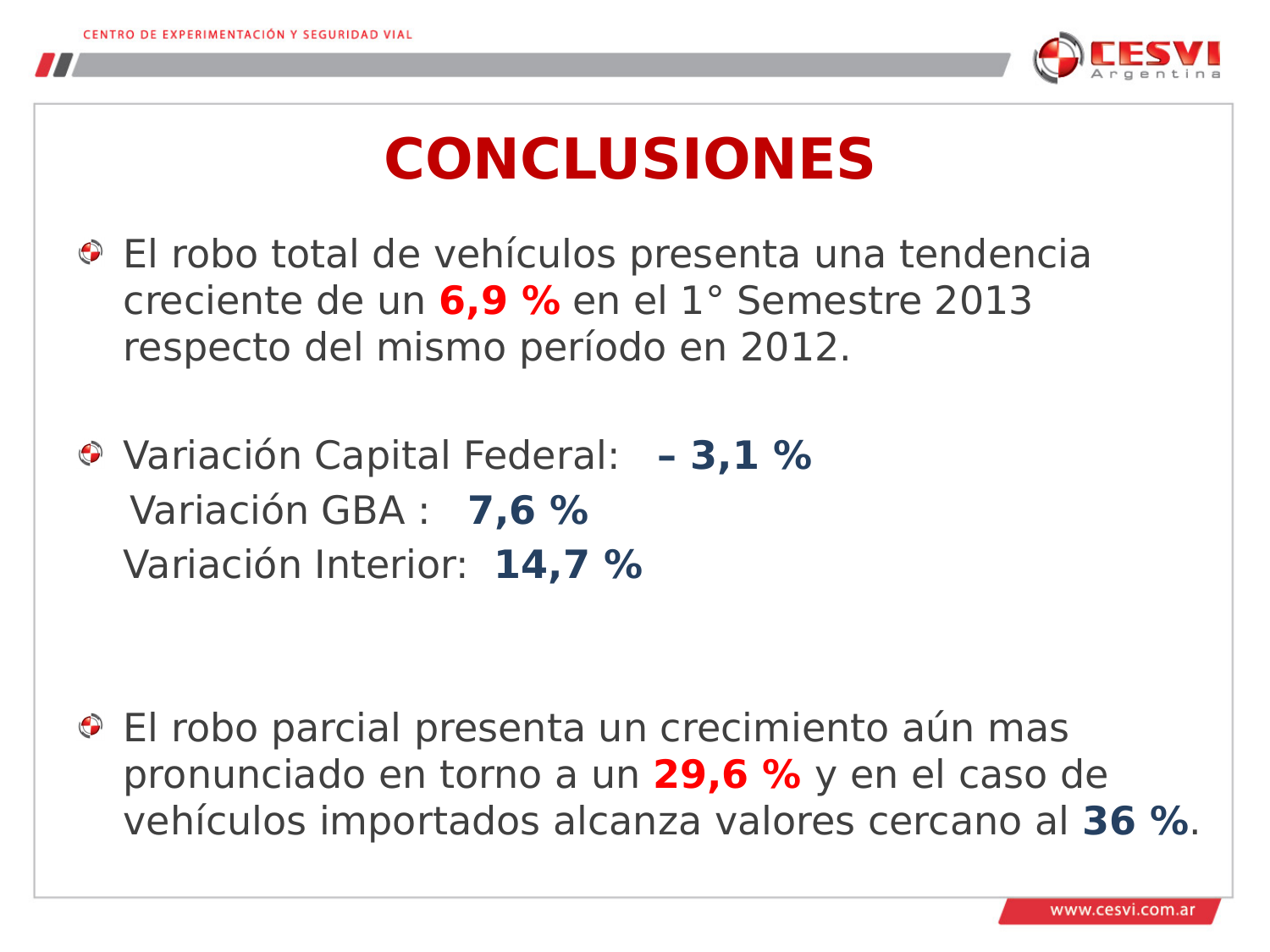

# CONCLUSIONES
El robo total de vehículos presenta una tendencia creciente de un 6,9 % en el 1° Semestre 2013 respecto del mismo período en 2012.

Variación Capital Federal:   – 3,1 %
    Variación GBA :   7,6 %
	Variación Interior:  14,7 %

El robo parcial presenta un crecimiento aún mas pronunciado en torno a un 29,6 % y en el caso de vehículos importados alcanza valores cercano al 36 %.